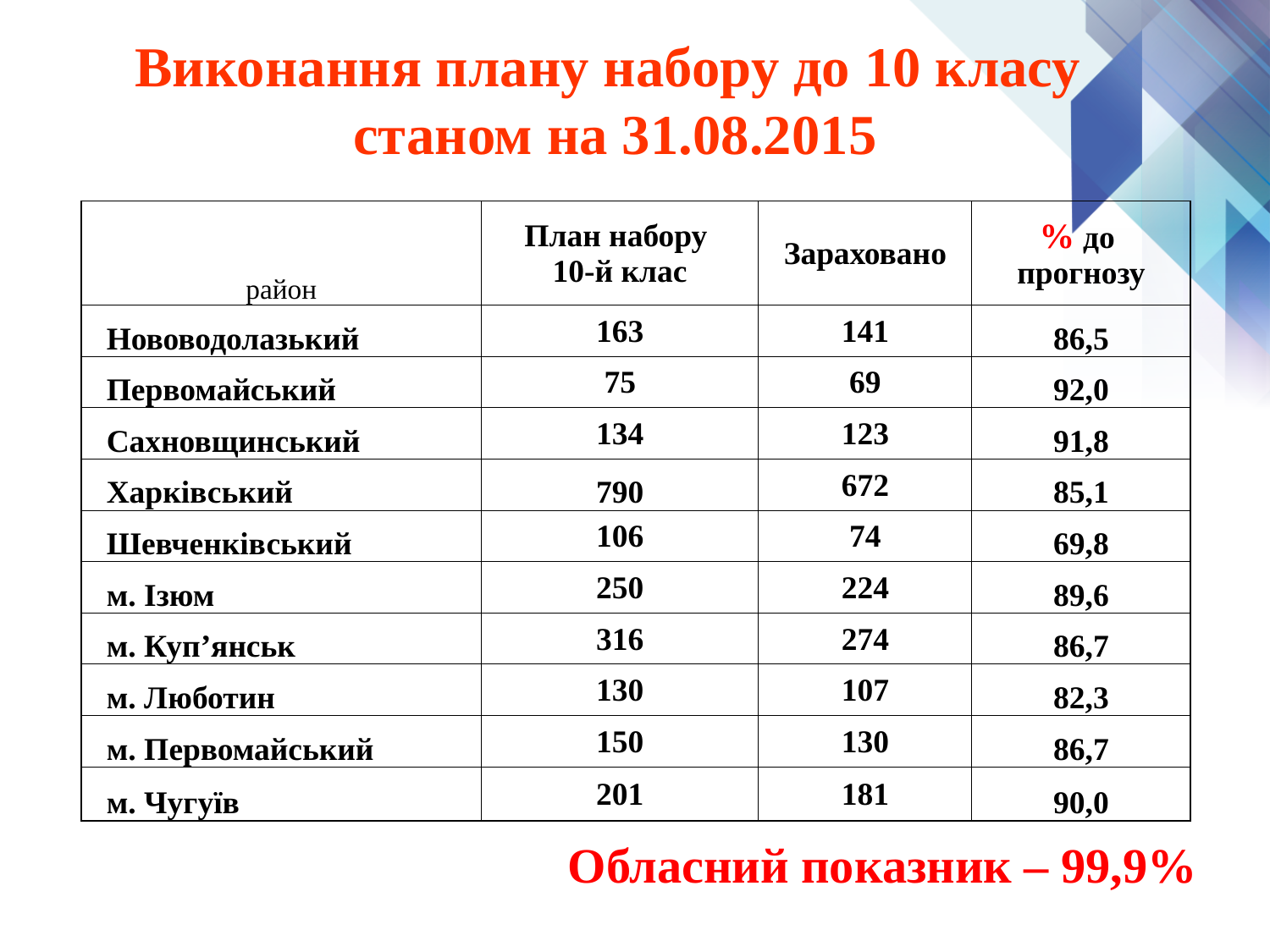

Виконання плану набору до 10 класу
станом на 31.08.2015
| район | План набору 10-й клас | Зараховано | % до прогнозу |
| --- | --- | --- | --- |
| Нововодолазький | 163 | 141 | 86,5 |
| Первомайський | 75 | 69 | 92,0 |
| Сахновщинський | 134 | 123 | 91,8 |
| Харківський | 790 | 672 | 85,1 |
| Шевченківський | 106 | 74 | 69,8 |
| м. Ізюм | 250 | 224 | 89,6 |
| м. Куп’янськ | 316 | 274 | 86,7 |
| м. Люботин | 130 | 107 | 82,3 |
| м. Первомайський | 150 | 130 | 86,7 |
| м. Чугуїв | 201 | 181 | 90,0 |
Обласний показник – 99,9%